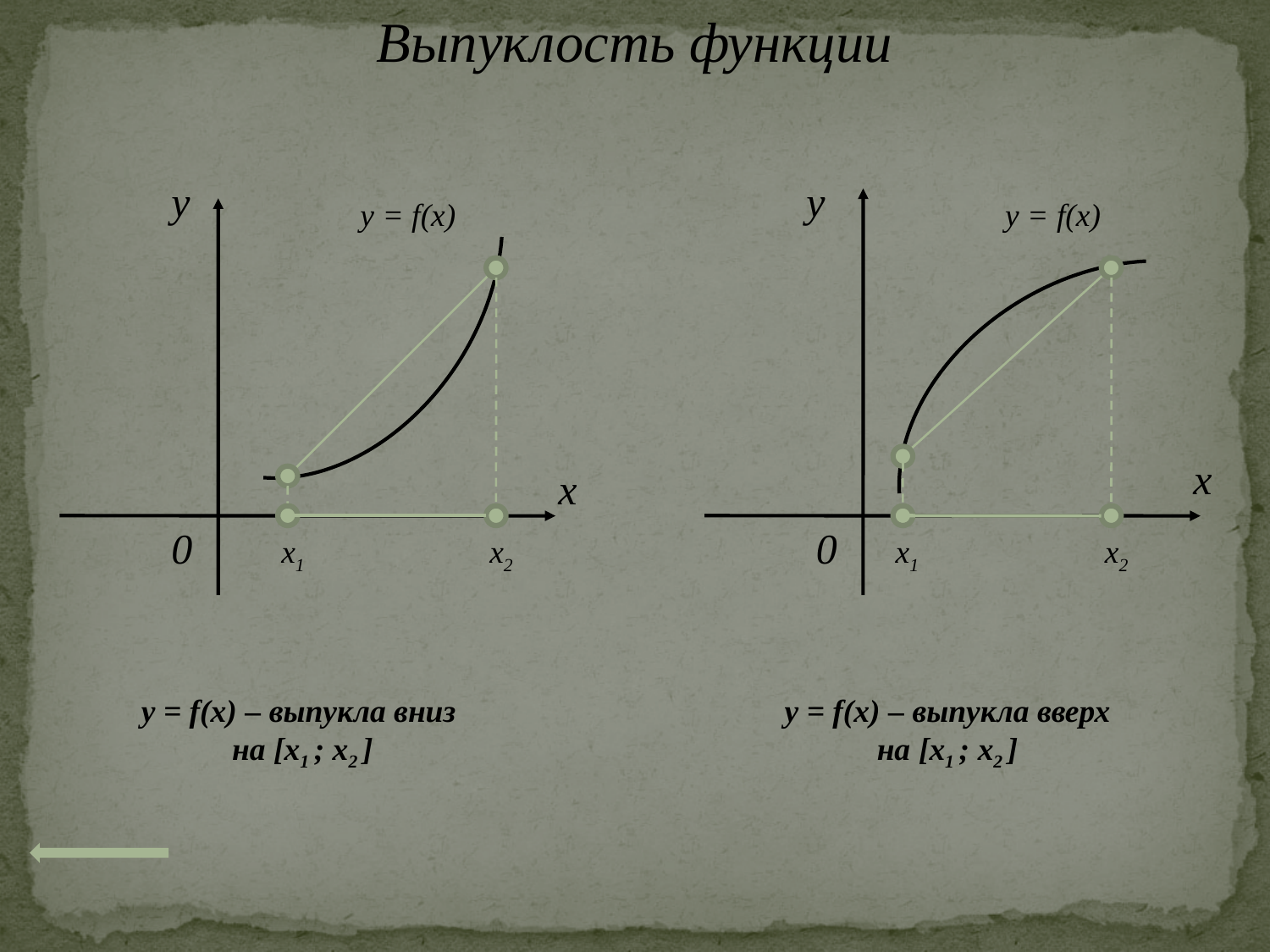

Выпуклость функции

y
y
y = f(x)
y = f(x)

x
x

0
0
x1
x2
x1
x2
y = f(x) – выпукла вниз
на [x1 ; х2 ]
y = f(x) – выпукла вверх
на [x1 ; х2 ]